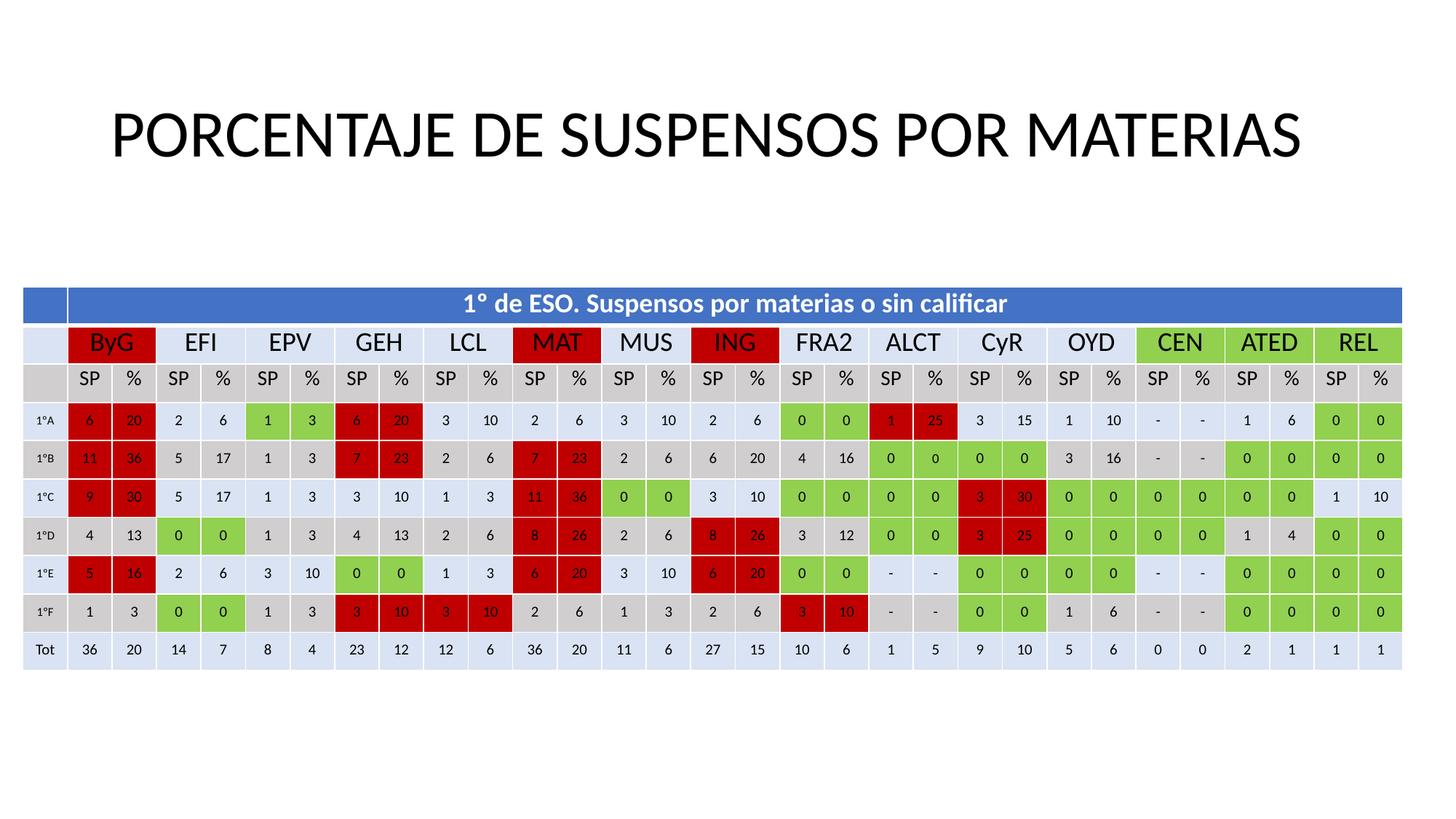

# PORCENTAJE DE SUSPENSOS POR MATERIAS
|  | 1º de ESO. Suspensos por materias o sin calificar |  |  |  |  |  |  |  |  |  |  |  |  |  |  |  |  |  |  |  |  |  |  |  |  |  |  |  |  |  |
| --- | --- | --- | --- | --- | --- | --- | --- | --- | --- | --- | --- | --- | --- | --- | --- | --- | --- | --- | --- | --- | --- | --- | --- | --- | --- | --- | --- | --- | --- | --- |
|  | ByG |  | EFI |  | EPV |  | GEH |  | LCL |  | MAT |  | MUS |  | ING |  | FRA2 |  | ALCT |  | CyR |  | OYD |  | CEN |  | ATED |  | REL |  |
|  | SP | % | SP | % | SP | % | SP | % | SP | % | SP | % | SP | % | SP | % | SP | % | SP | % | SP | % | SP | % | SP | % | SP | % | SP | % |
| 1ºA | 6 | 20 | 2 | 6 | 1 | 3 | 6 | 20 | 3 | 10 | 2 | 6 | 3 | 10 | 2 | 6 | 0 | 0 | 1 | 25 | 3 | 15 | 1 | 10 | - | - | 1 | 6 | 0 | 0 |
| 1ºB | 11 | 36 | 5 | 17 | 1 | 3 | 7 | 23 | 2 | 6 | 7 | 23 | 2 | 6 | 6 | 20 | 4 | 16 | 0 | 0 | 0 | 0 | 3 | 16 | - | - | 0 | 0 | 0 | 0 |
| 1ºC | 9 | 30 | 5 | 17 | 1 | 3 | 3 | 10 | 1 | 3 | 11 | 36 | 0 | 0 | 3 | 10 | 0 | 0 | 0 | 0 | 3 | 30 | 0 | 0 | 0 | 0 | 0 | 0 | 1 | 10 |
| 1ºD | 4 | 13 | 0 | 0 | 1 | 3 | 4 | 13 | 2 | 6 | 8 | 26 | 2 | 6 | 8 | 26 | 3 | 12 | 0 | 0 | 3 | 25 | 0 | 0 | 0 | 0 | 1 | 4 | 0 | 0 |
| 1ºE | 5 | 16 | 2 | 6 | 3 | 10 | 0 | 0 | 1 | 3 | 6 | 20 | 3 | 10 | 6 | 20 | 0 | 0 | - | - | 0 | 0 | 0 | 0 | - | - | 0 | 0 | 0 | 0 |
| 1ºF | 1 | 3 | 0 | 0 | 1 | 3 | 3 | 10 | 3 | 10 | 2 | 6 | 1 | 3 | 2 | 6 | 3 | 10 | - | - | 0 | 0 | 1 | 6 | - | - | 0 | 0 | 0 | 0 |
| Tot | 36 | 20 | 14 | 7 | 8 | 4 | 23 | 12 | 12 | 6 | 36 | 20 | 11 | 6 | 27 | 15 | 10 | 6 | 1 | 5 | 9 | 10 | 5 | 6 | 0 | 0 | 2 | 1 | 1 | 1 |